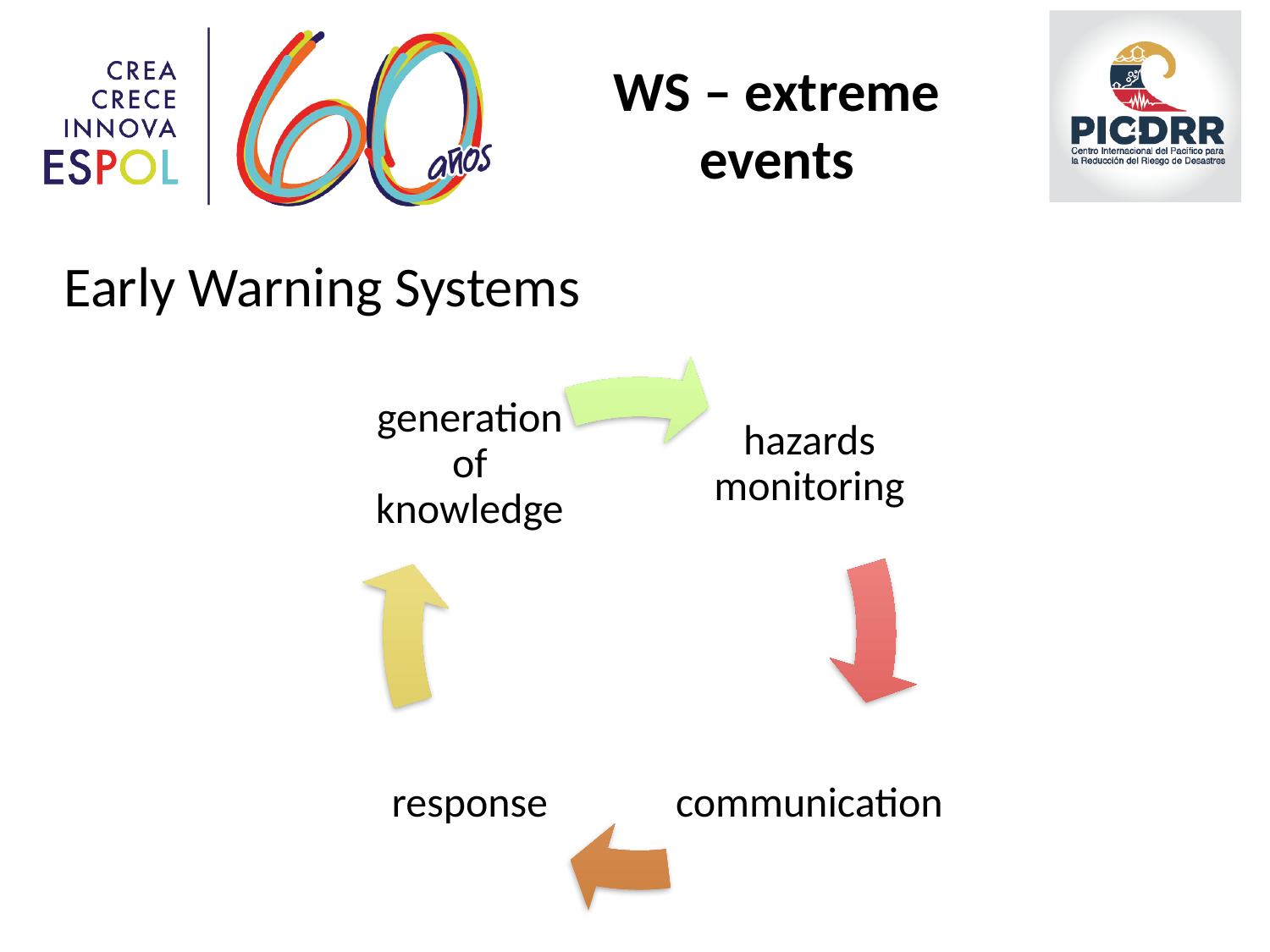

# WS – extreme events
Early Warning Systems
hazards monitoring
communication
response
generation of knowledge